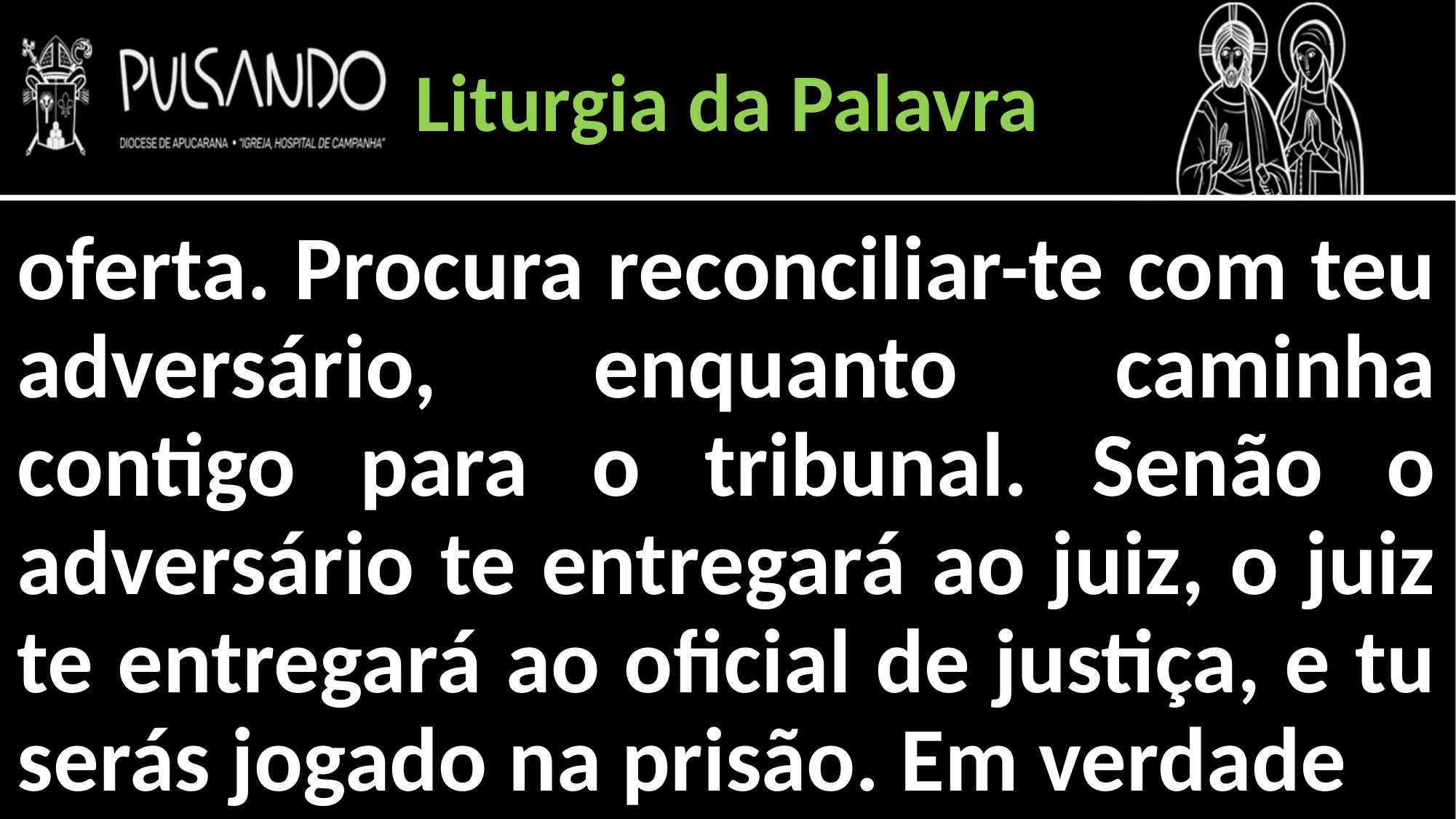

Liturgia da Palavra
oferta. Procura reconciliar-te com teu adversário, enquanto caminha contigo para o tribunal. Senão o adversário te entregará ao juiz, o juiz te entregará ao oficial de justiça, e tu serás jogado na prisão. Em verdade